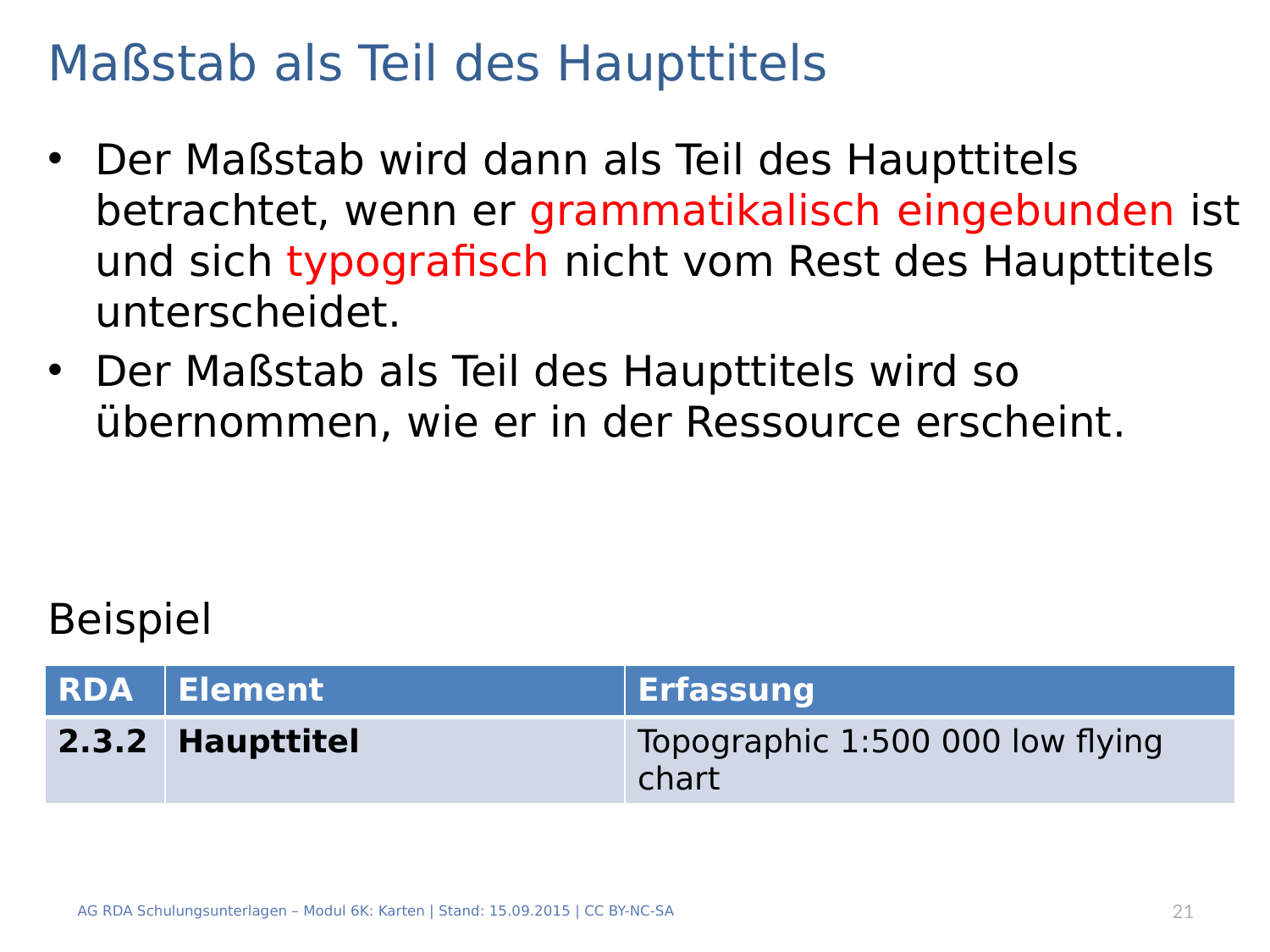

# Maßstab als Teil des Haupttitels
Der Maßstab wird dann als Teil des Haupttitels betrachtet, wenn er grammatikalisch eingebunden ist und sich typografisch nicht vom Rest des Haupttitels unterscheidet.
Der Maßstab als Teil des Haupttitels wird so übernommen, wie er in der Ressource erscheint.
Beispiel
| RDA | Element | Erfassung |
| --- | --- | --- |
| 2.3.2 | Haupttitel | Topographic 1:500 000 low flying chart |
AG RDA Schulungsunterlagen – Modul 6K: Karten | Stand: 15.09.2015 | CC BY-NC-SA
21